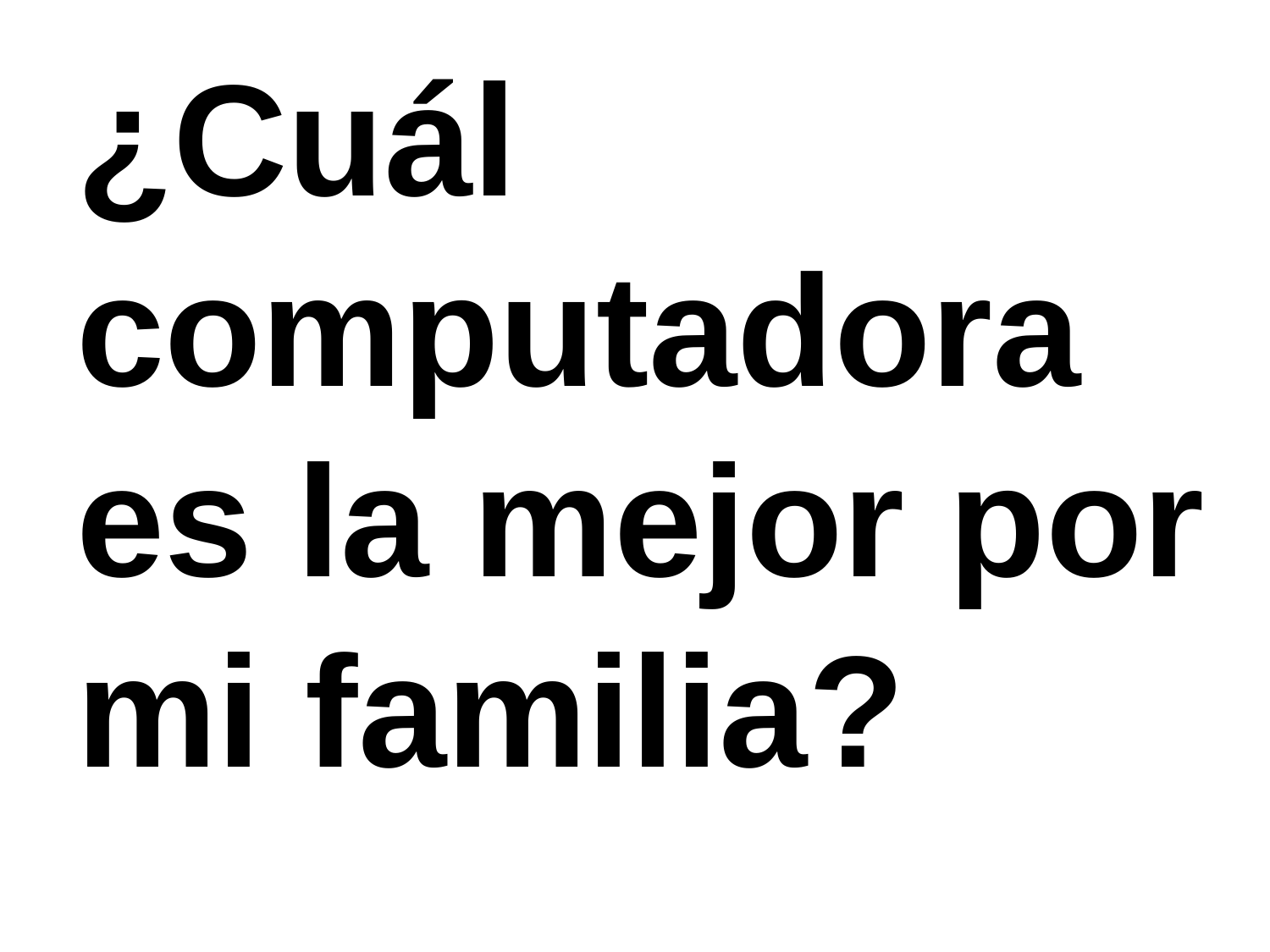

# ¿Cuál computadora es la mejor por mi familia?